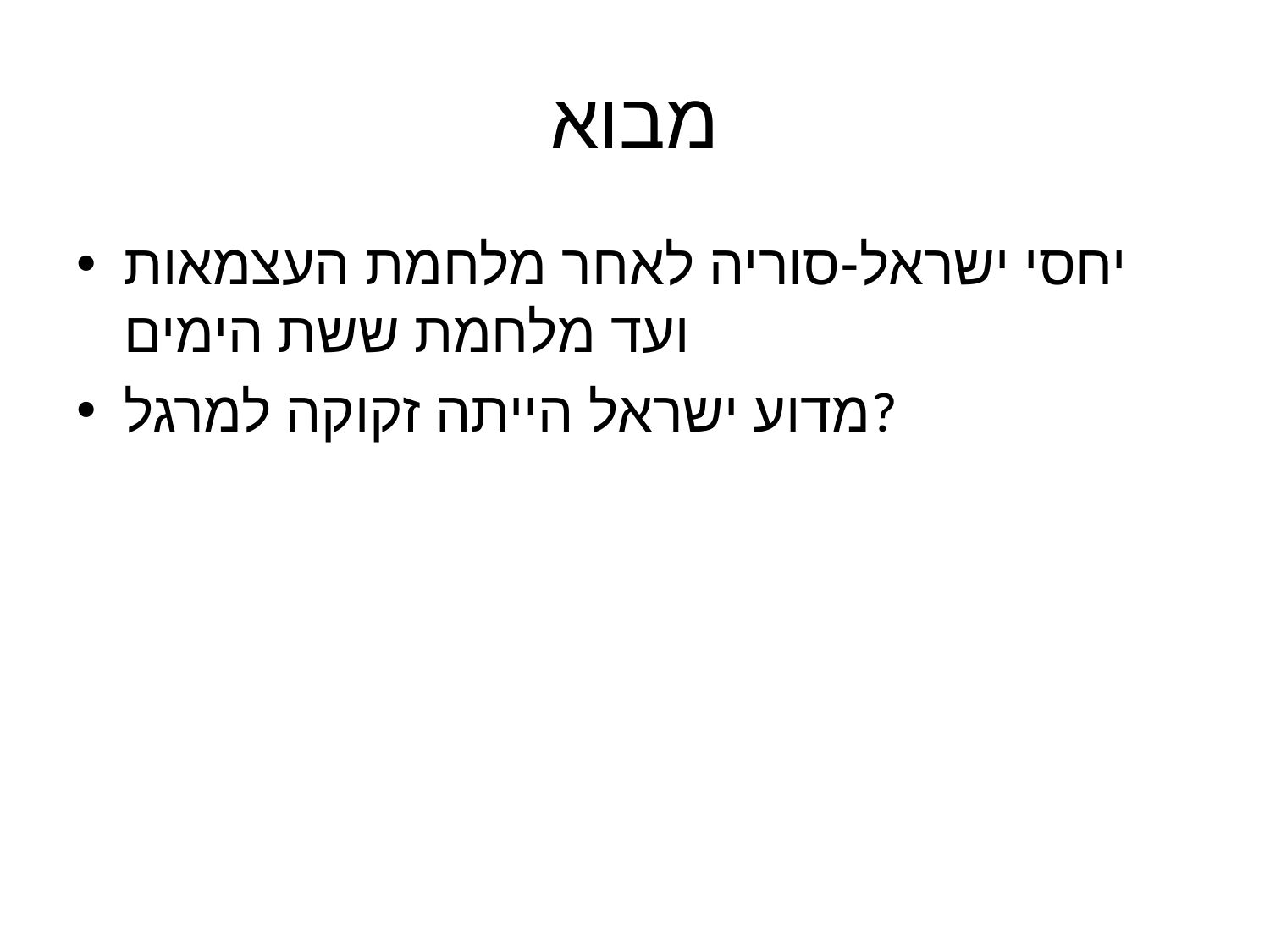

# מבוא
יחסי ישראל-סוריה לאחר מלחמת העצמאות ועד מלחמת ששת הימים
מדוע ישראל הייתה זקוקה למרגל?